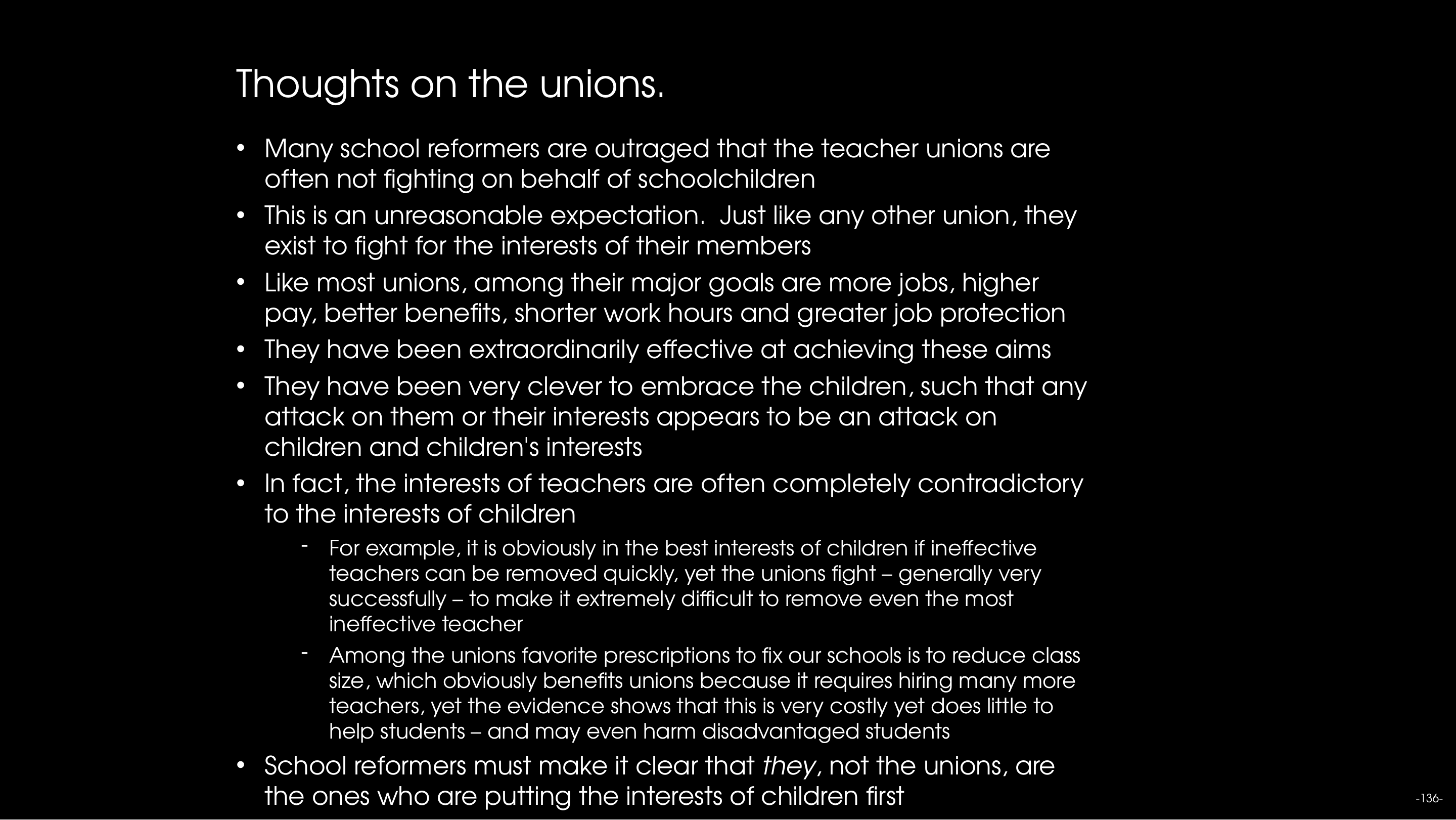

Thoughts on the unions.
Many school reformers are outraged that the teacher unions are often not fighting on behalf of schoolchildren
This is an unreasonable expectation.  Just like any other union, they exist to fight for the interests of their members
Like most unions, among their major goals are more jobs, higher pay, better benefits, shorter work hours and greater job protection
They have been extraordinarily effective at achieving these aims
They have been very clever to embrace the children, such that any attack on them or their interests appears to be an attack on children and children's interests
In fact, the interests of teachers are often completely contradictory to the interests of children
For example, it is obviously in the best interests of children if ineffective teachers can be removed quickly, yet the unions fight – generally very successfully – to make it extremely difficult to remove even the most ineffective teacher
Among the unions favorite prescriptions to fix our schools is to reduce class size, which obviously benefits unions because it requires hiring many more teachers, yet the evidence shows that this is very costly yet does little to help students – and may even harm disadvantaged students
School reformers must make it clear that they, not the unions, are the ones who are putting the interests of children first
-136-